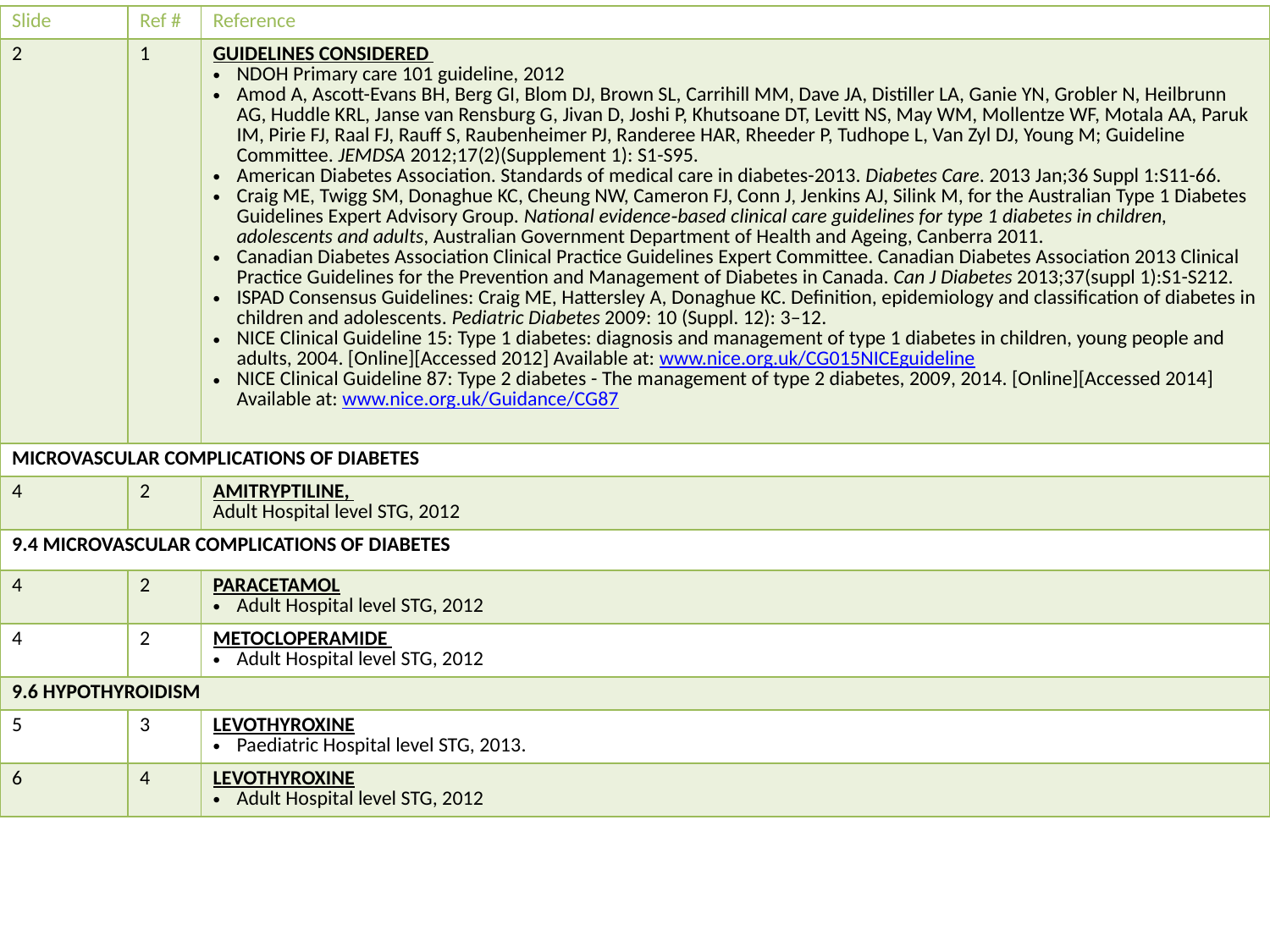

| Slide | Ref # | Reference |
| --- | --- | --- |
| 2 | 1 | GUIDELINES CONSIDERED NDOH Primary care 101 guideline, 2012 Amod A, Ascott-Evans BH, Berg GI, Blom DJ, Brown SL, Carrihill MM, Dave JA, Distiller LA, Ganie YN, Grobler N, Heilbrunn AG, Huddle KRL, Janse van Rensburg G, Jivan D, Joshi P, Khutsoane DT, Levitt NS, May WM, Mollentze WF, Motala AA, Paruk IM, Pirie FJ, Raal FJ, Rauff S, Raubenheimer PJ, Randeree HAR, Rheeder P, Tudhope L, Van Zyl DJ, Young M; Guideline Committee. JEMDSA 2012;17(2)(Supplement 1): S1-S95. American Diabetes Association. Standards of medical care in diabetes-2013. Diabetes Care. 2013 Jan;36 Suppl 1:S11-66. Craig ME, Twigg SM, Donaghue KC, Cheung NW, Cameron FJ, Conn J, Jenkins AJ, Silink M, for the Australian Type 1 Diabetes Guidelines Expert Advisory Group. National evidence‐based clinical care guidelines for type 1 diabetes in children, adolescents and adults, Australian Government Department of Health and Ageing, Canberra 2011. Canadian Diabetes Association Clinical Practice Guidelines Expert Committee. Canadian Diabetes Association 2013 Clinical Practice Guidelines for the Prevention and Management of Diabetes in Canada. Can J Diabetes 2013;37(suppl 1):S1-S212. ISPAD Consensus Guidelines: Craig ME, Hattersley A, Donaghue KC. Definition, epidemiology and classification of diabetes in children and adolescents. Pediatric Diabetes 2009: 10 (Suppl. 12): 3–12. NICE Clinical Guideline 15: Type 1 diabetes: diagnosis and management of type 1 diabetes in children, young people and adults, 2004. [Online][Accessed 2012] Available at: www.nice.org.uk/CG015NICEguideline NICE Clinical Guideline 87: Type 2 diabetes - The management of type 2 diabetes, 2009, 2014. [Online][Accessed 2014] Available at: www.nice.org.uk/Guidance/CG87 |
| MICROVASCULAR COMPLICATIONS OF DIABETES |  |  |
| 4 | 2 | AMITRYPTILINE, Adult Hospital level STG, 2012 |
| 9.4 MICROVASCULAR COMPLICATIONS OF DIABETES |  |  |
| 4 | 2 | PARACETAMOL Adult Hospital level STG, 2012 |
| 4 | 2 | METOCLOPERAMIDE Adult Hospital level STG, 2012 |
| 9.6 HYPOTHYROIDISM |  |  |
| 5 | 3 | LEVOTHYROXINE Paediatric Hospital level STG, 2013. |
| 6 | 4 | LEVOTHYROXINE Adult Hospital level STG, 2012 |